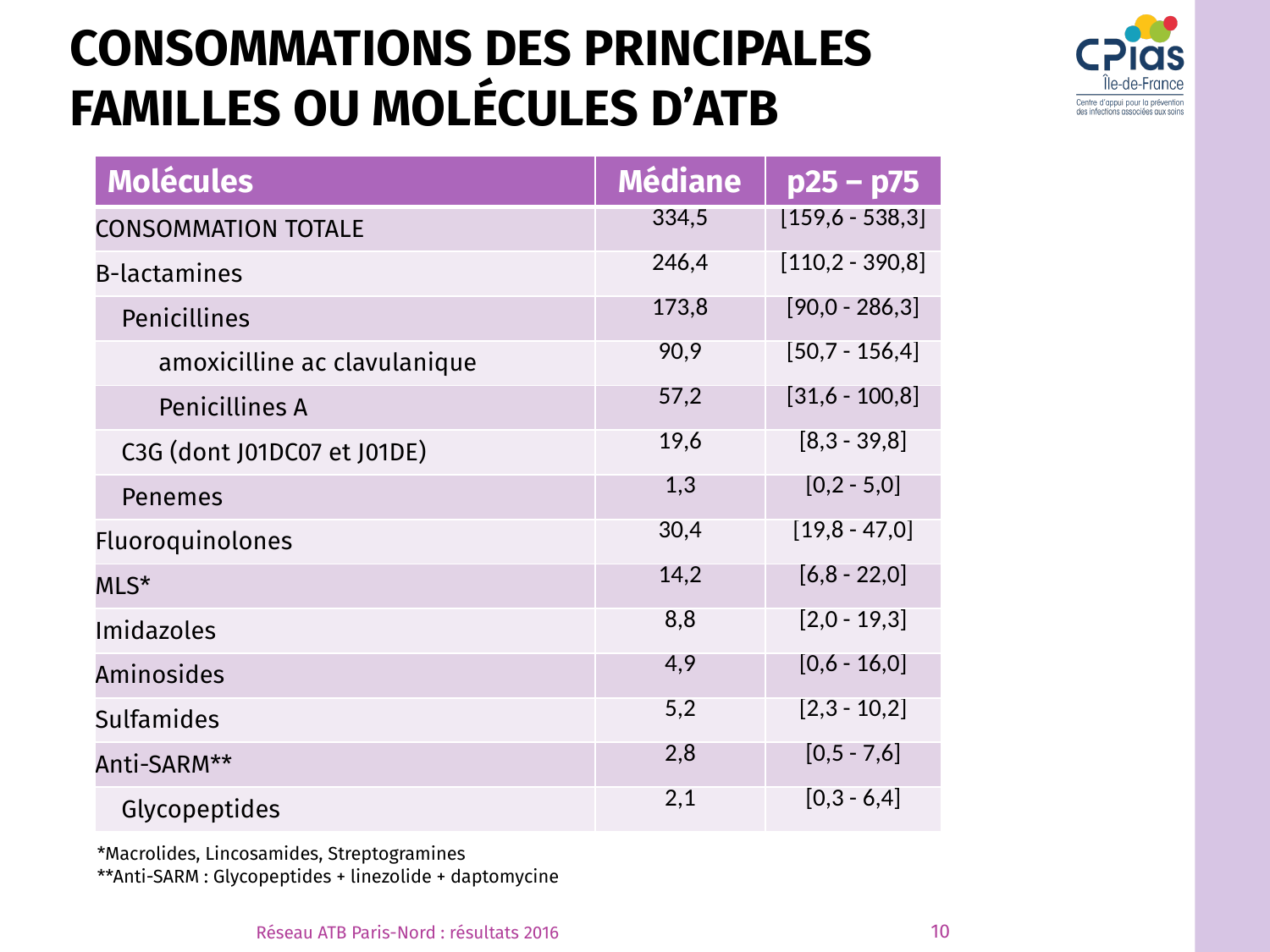

# Consommations des principales familles ou molécules d’atb
| Molécules | Médiane | p25 – p75 |
| --- | --- | --- |
| CONSOMMATION TOTALE | 334,5 | [159,6 - 538,3] |
| B-lactamines | 246,4 | [110,2 - 390,8] |
| Penicillines | 173,8 | [90,0 - 286,3] |
| amoxicilline ac clavulanique | 90,9 | [50,7 - 156,4] |
| Penicillines A | 57,2 | [31,6 - 100,8] |
| C3G (dont J01DC07 et J01DE) | 19,6 | [8,3 - 39,8] |
| Penemes | 1,3 | [0,2 - 5,0] |
| Fluoroquinolones | 30,4 | [19,8 - 47,0] |
| MLS\* | 14,2 | [6,8 - 22,0] |
| Imidazoles | 8,8 | [2,0 - 19,3] |
| Aminosides | 4,9 | [0,6 - 16,0] |
| Sulfamides | 5,2 | [2,3 - 10,2] |
| Anti-SARM\*\* | 2,8 | [0,5 - 7,6] |
| Glycopeptides | 2,1 | [0,3 - 6,4] |
*Macrolides, Lincosamides, Streptogramines
**Anti-SARM : Glycopeptides + linezolide + daptomycine
10
Réseau ATB Paris-Nord : résultats 2016